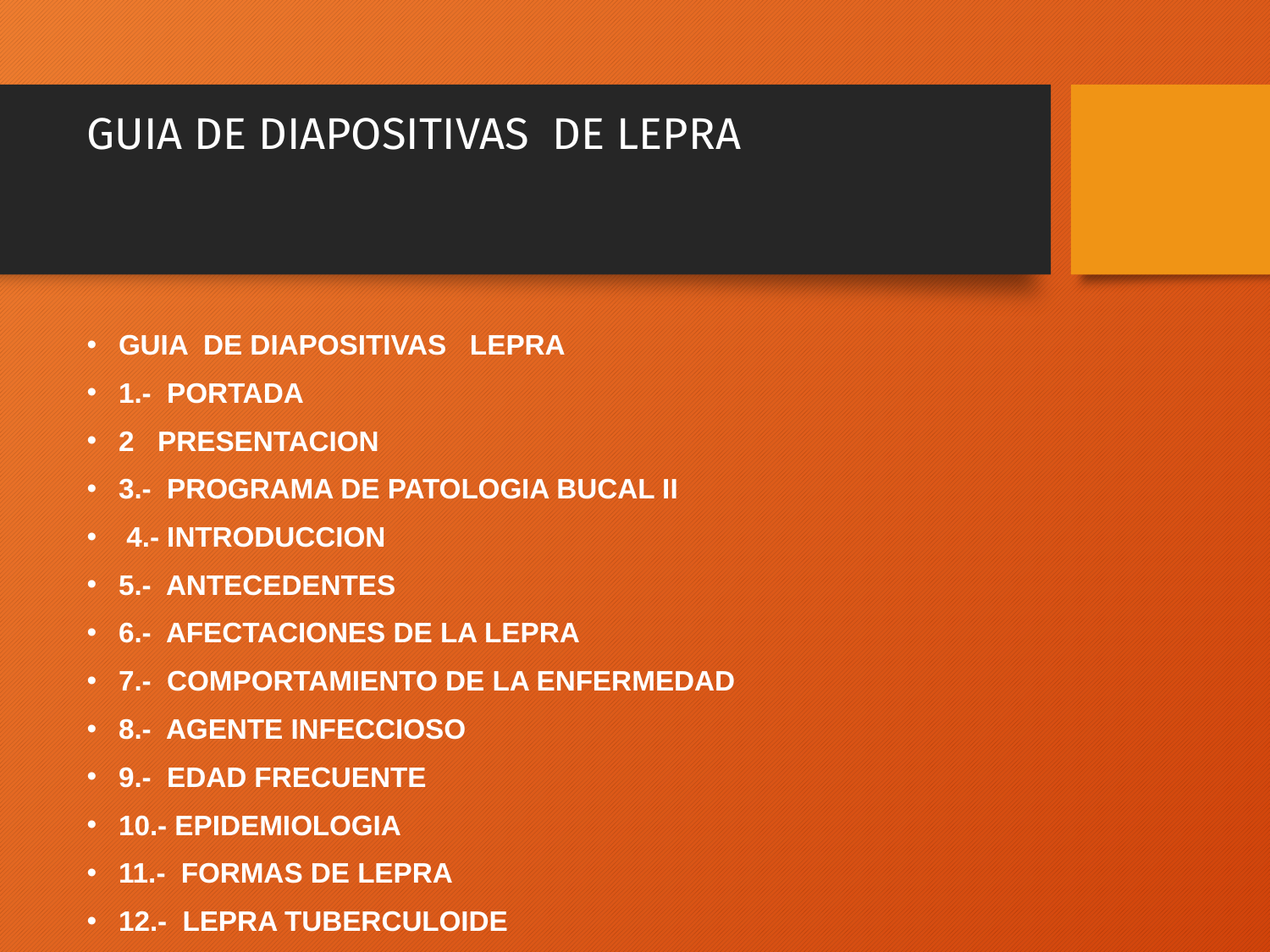

# GUIA DE DIAPOSITIVAS  DE LEPRA
GUIA  DE DIAPOSITIVAS   LEPRA
1.-  PORTADA
2   PRESENTACION
3.-  PROGRAMA DE PATOLOGIA BUCAL II
 4.- INTRODUCCION
5.-  ANTECEDENTES
6.-  AFECTACIONES DE LA LEPRA
7.-  COMPORTAMIENTO DE LA ENFERMEDAD
8.-  AGENTE INFECCIOSO
9.-  EDAD FRECUENTE
10.- EPIDEMIOLOGIA
11.-  FORMAS DE LEPRA
12.-  LEPRA TUBERCULOIDE
13.-  LEPRA LEPROMATOSA
14.-  NODULOS  LEPRA LEPROMATOSA
15.- CARACTERISTICAS CLINICAS DE LEPRA LEPROMATOSA
16.-  CARACTERISTICAS CLINICAS DE LEPRA